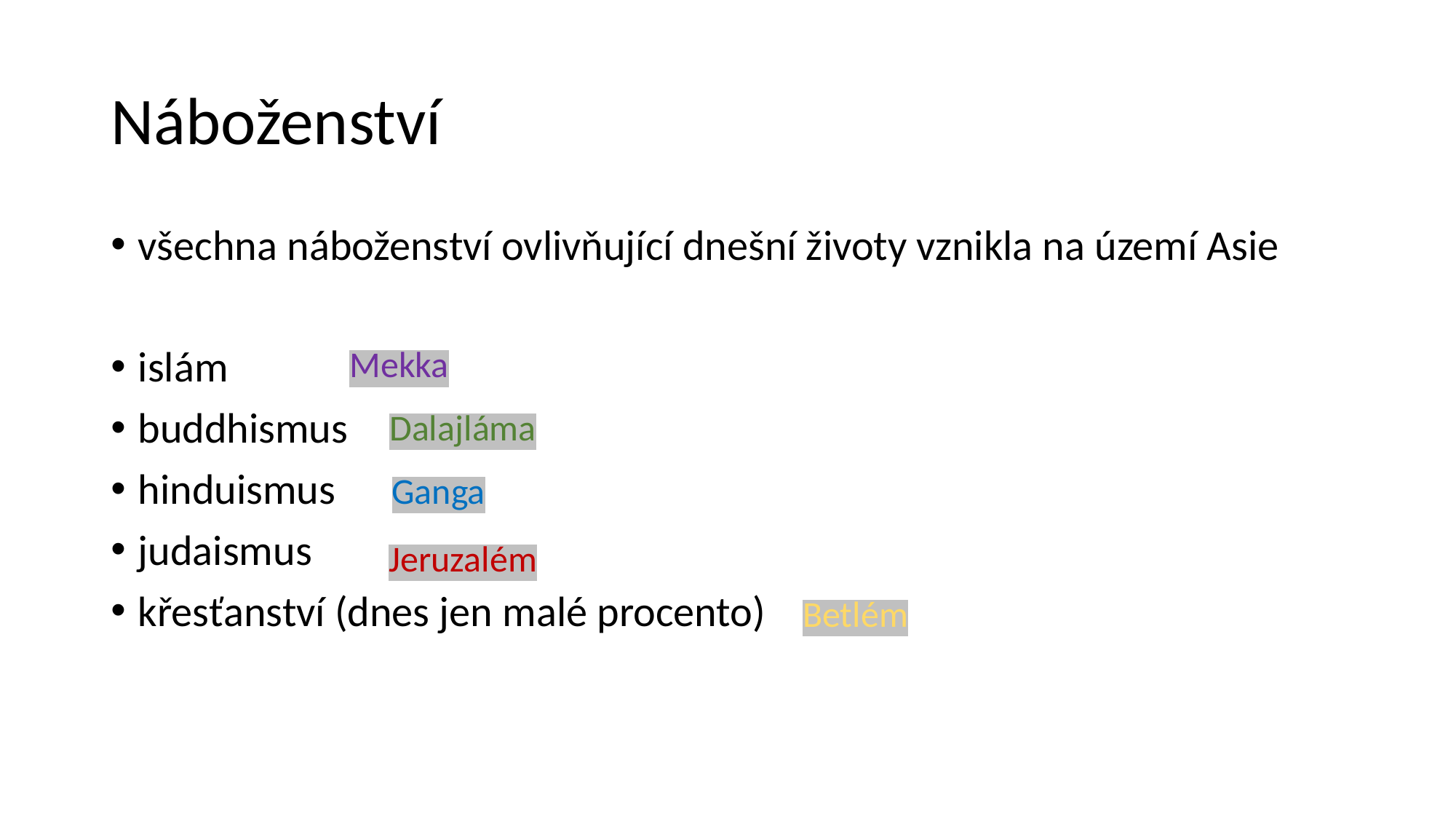

# Náboženství
všechna náboženství ovlivňující dnešní životy vznikla na území Asie

islám
buddhismus
hinduismus
judaismus
křesťanství (dnes jen malé procento)
Mekka
Dalajláma
Ganga
Jeruzalém
Betlém